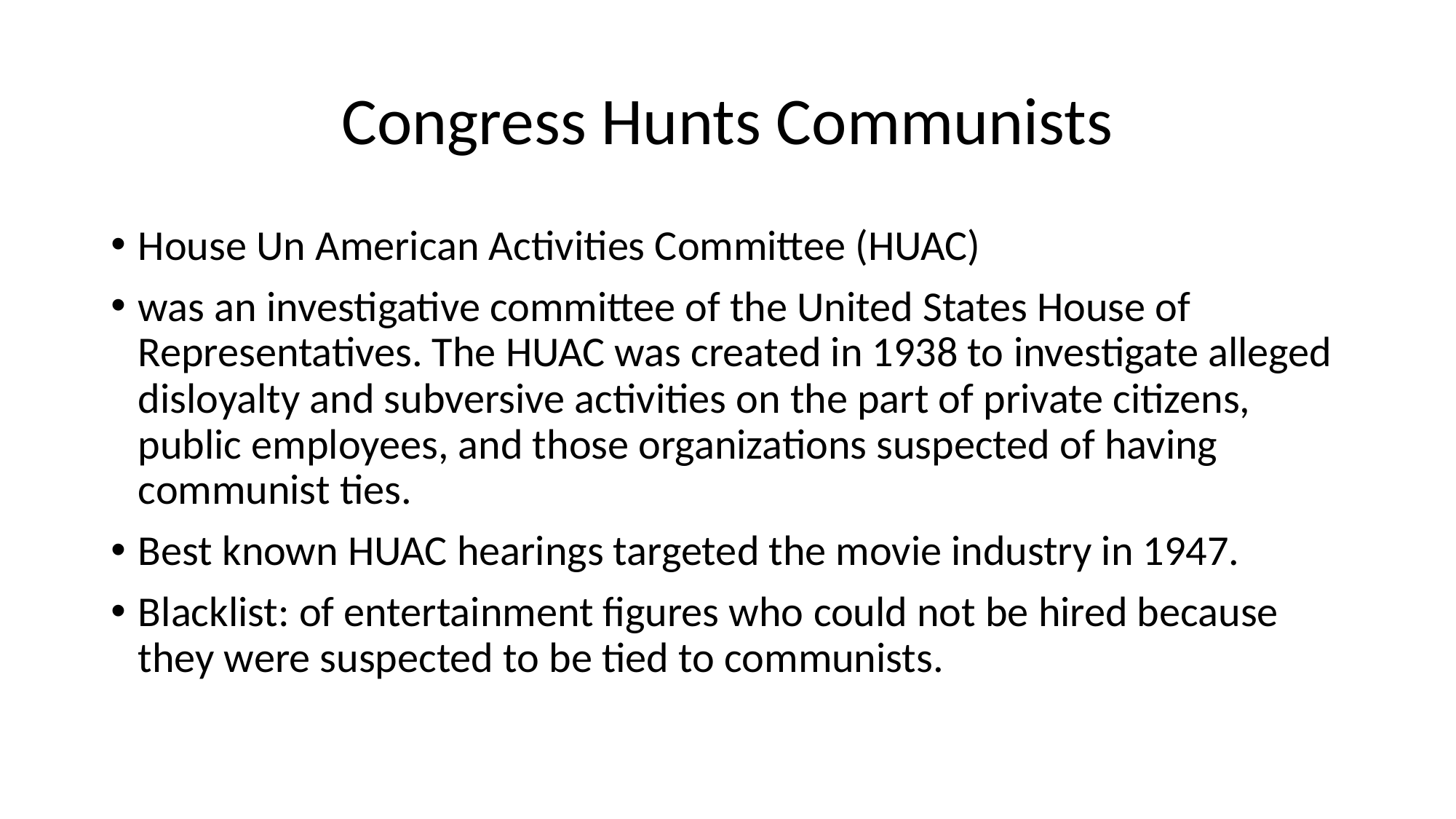

# Congress Hunts Communists
House Un American Activities Committee (HUAC)
was an investigative committee of the United States House of Representatives. The HUAC was created in 1938 to investigate alleged disloyalty and subversive activities on the part of private citizens, public employees, and those organizations suspected of having communist ties.
Best known HUAC hearings targeted the movie industry in 1947.
Blacklist: of entertainment figures who could not be hired because they were suspected to be tied to communists.